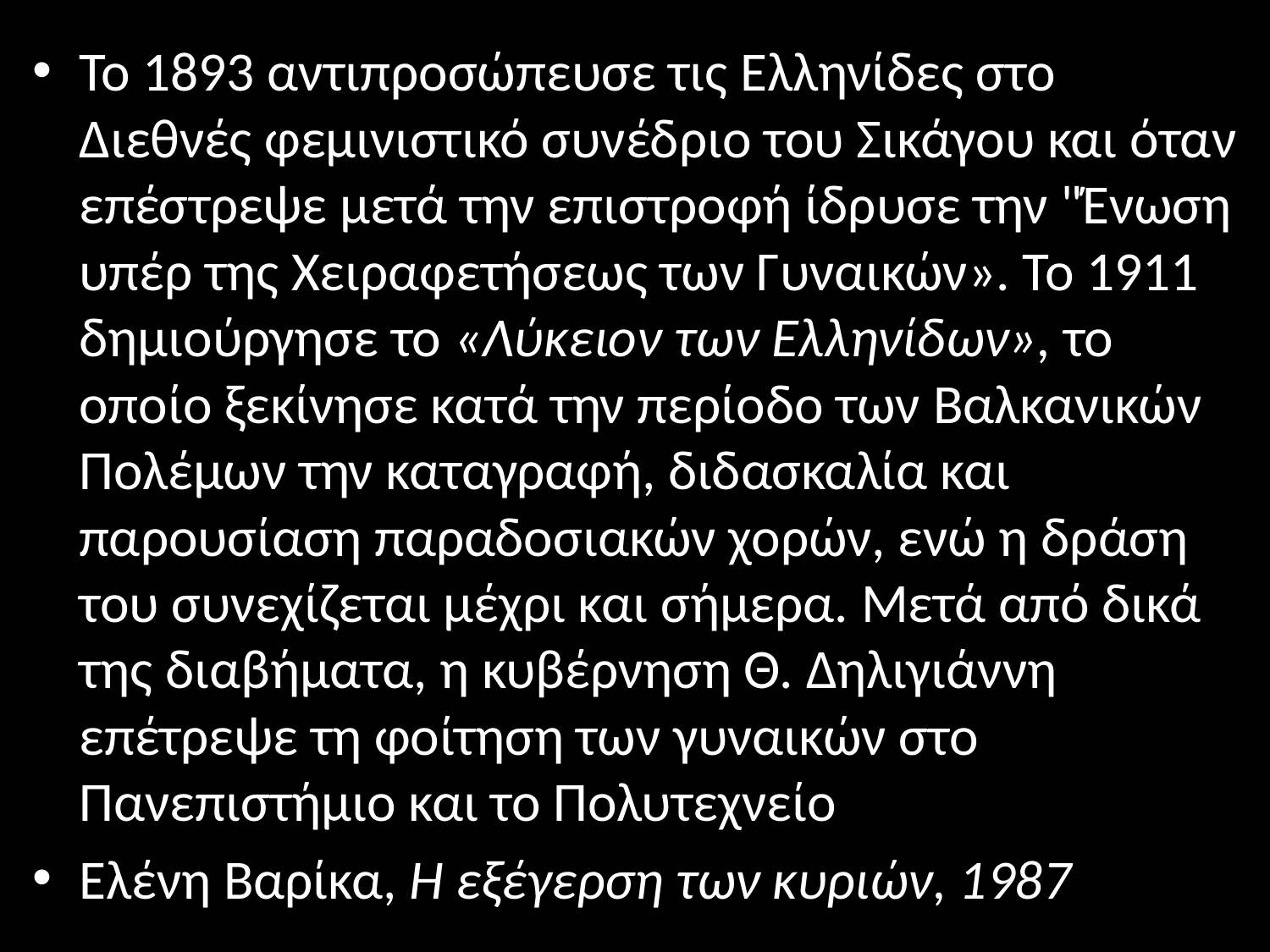

Το 1893 αντιπροσώπευσε τις Ελληνίδες στο Διεθνές φεμινιστικό συνέδριο του Σικάγου και όταν επέστρεψε μετά την επιστροφή ίδρυσε την "Ένωση υπέρ της Χειραφετήσεως των Γυναικών». Το 1911 δημιούργησε το «Λύκειον των Ελληνίδων», το οποίο ξεκίνησε κατά την περίοδο των Βαλκανικών Πολέμων την καταγραφή, διδασκαλία και παρουσίαση παραδοσιακών χορών, ενώ η δράση του συνεχίζεται μέχρι και σήμερα. Μετά από δικά της διαβήματα, η κυβέρνηση Θ. Δηλιγιάννη επέτρεψε τη φοίτηση των γυναικών στο Πανεπιστήμιο και το Πολυτεχνείο
Ελένη Βαρίκα, Η εξέγερση των κυριών, 1987
#